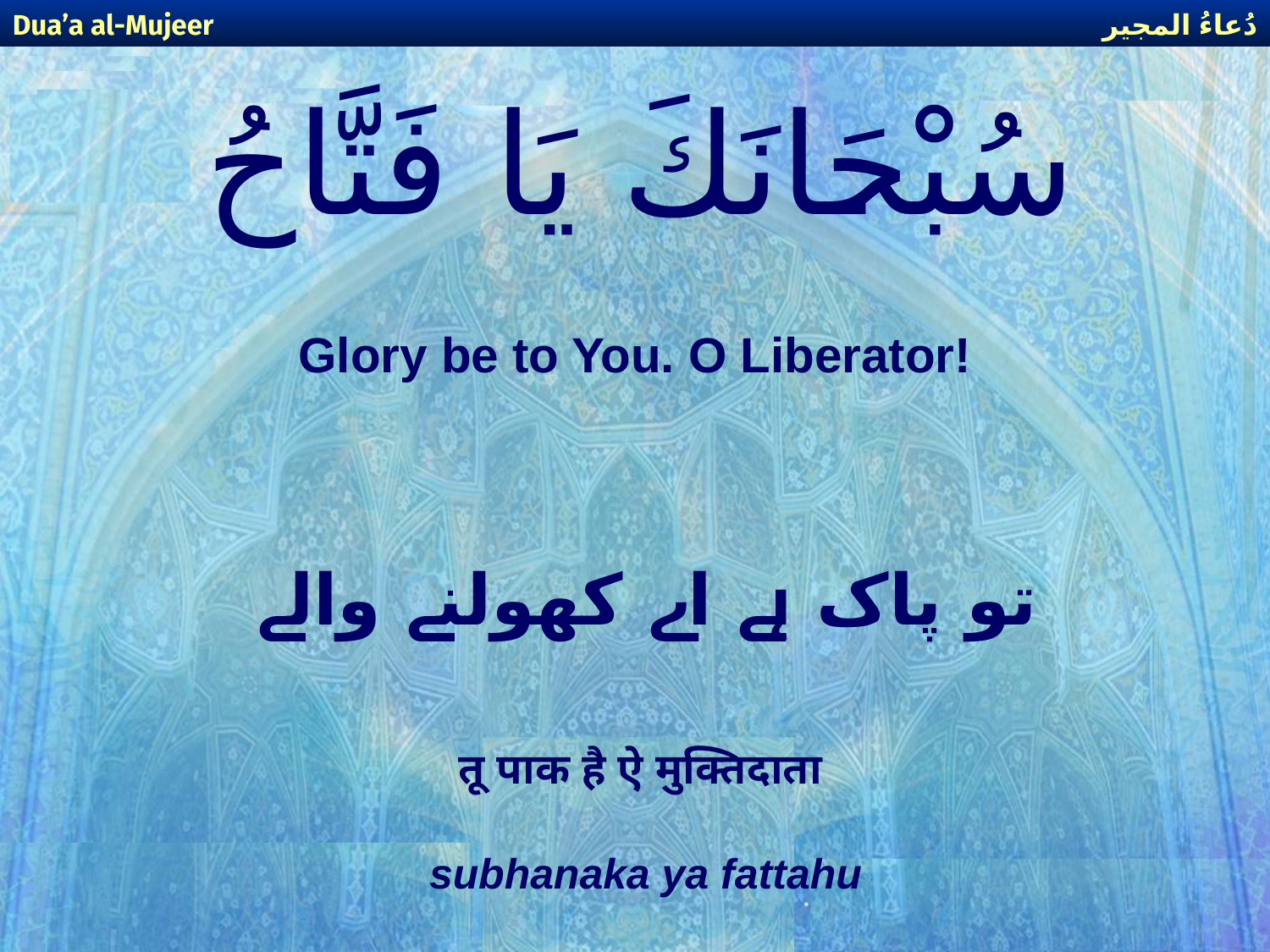

دُعاءُ المجير
Dua’a al-Mujeer
# سُبْحَانَكَ يَا فَتَّاحُ
Glory be to You. O Liberator!
تو پاک ہے اے کھولنے والے
तू पाक है ऐ मुक्तिदाता
subhanaka ya fattahu